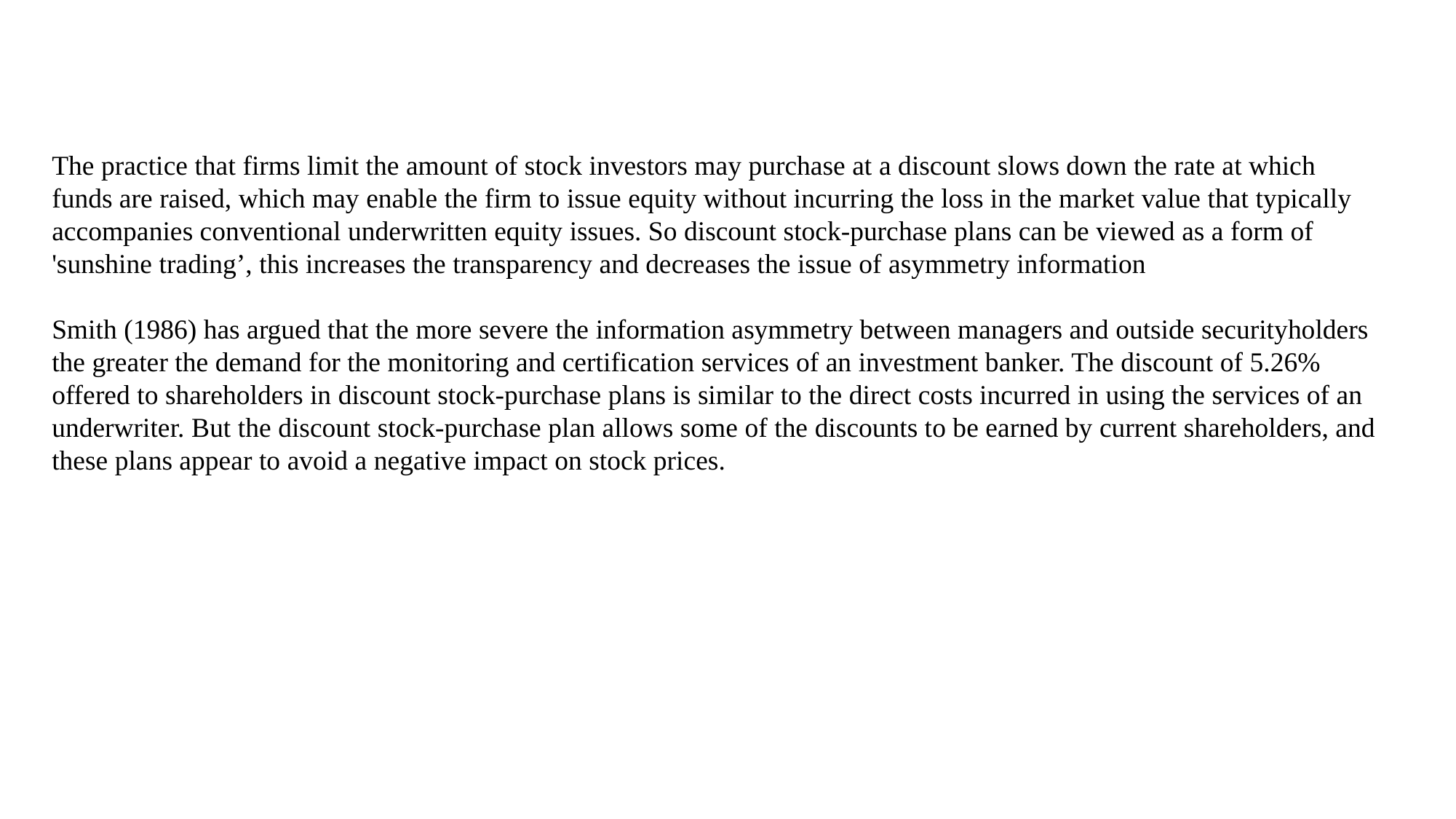

The practice that firms limit the amount of stock investors may purchase at a discount slows down the rate at which funds are raised, which may enable the firm to issue equity without incurring the loss in the market value that typically accompanies conventional underwritten equity issues. So discount stock-purchase plans can be viewed as a form of 'sunshine trading’, this increases the transparency and decreases the issue of asymmetry information

Smith (1986) has argued that the more severe the information asymmetry between managers and outside securityholders the greater the demand for the monitoring and certification services of an investment banker. The discount of 5.26% offered to shareholders in discount stock-purchase plans is similar to the direct costs incurred in using the services of an underwriter. But the discount stock-purchase plan allows some of the discounts to be earned by current shareholders, and these plans appear to avoid a negative impact on stock prices.